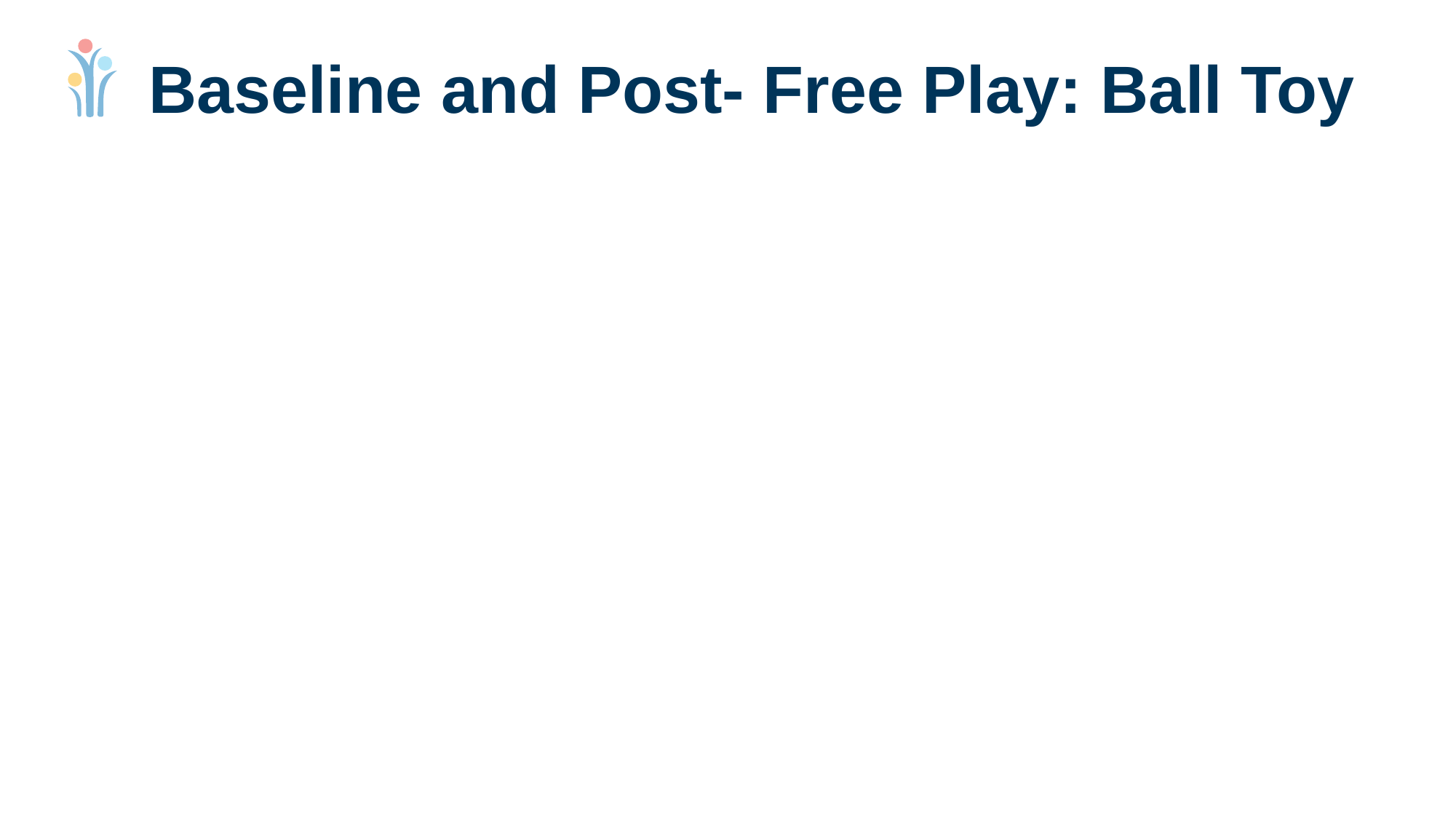

# Baseline and Post- Free Play: Ball Toy